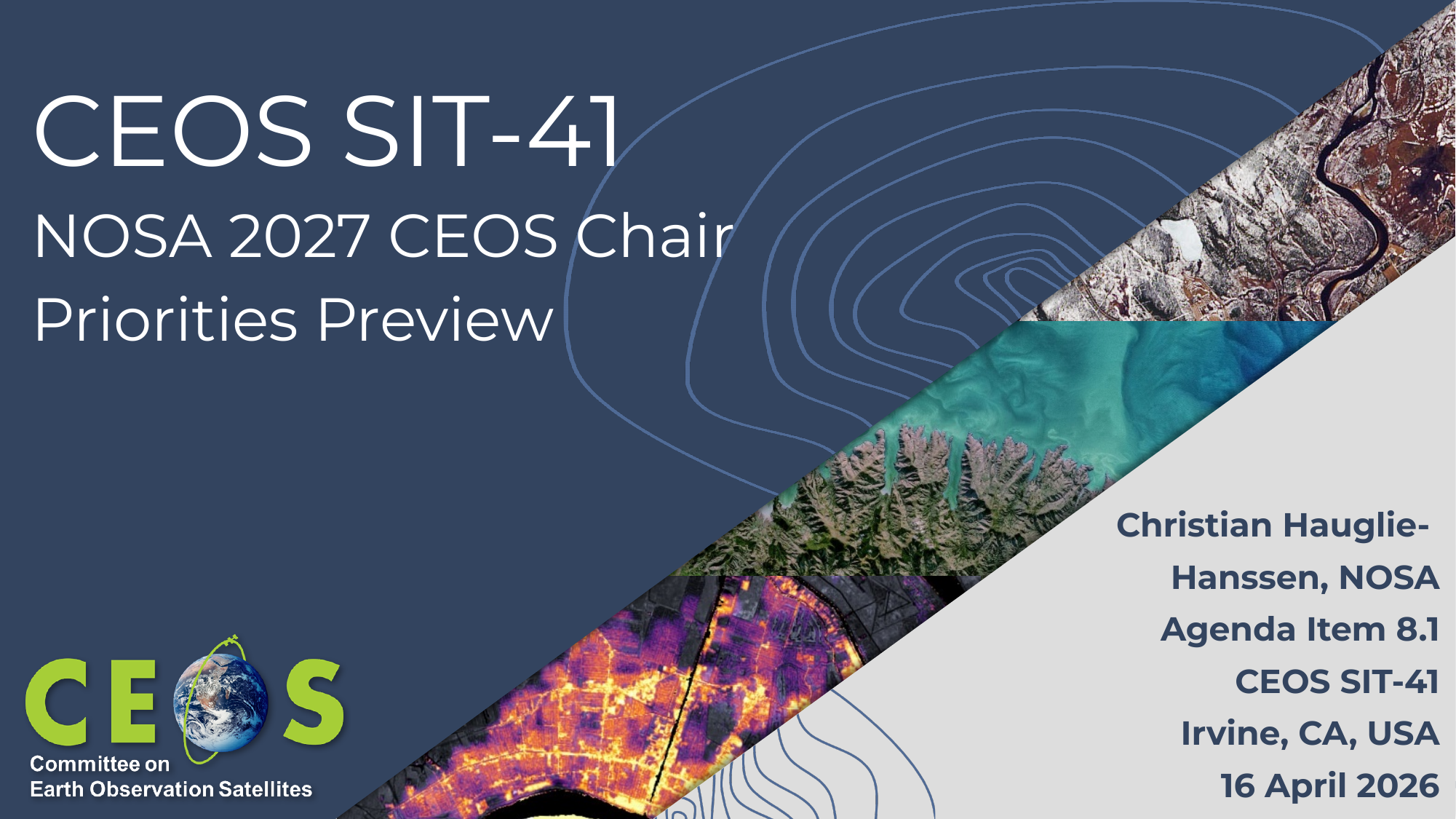

# CEOS SIT-41 NOSA 2027 CEOS Chair Priorities Preview

Christian Hauglie-
Hanssen, NOSA
Agenda Item 8.1
CEOS SIT-41
Irvine, CA, USA
16 April 2026